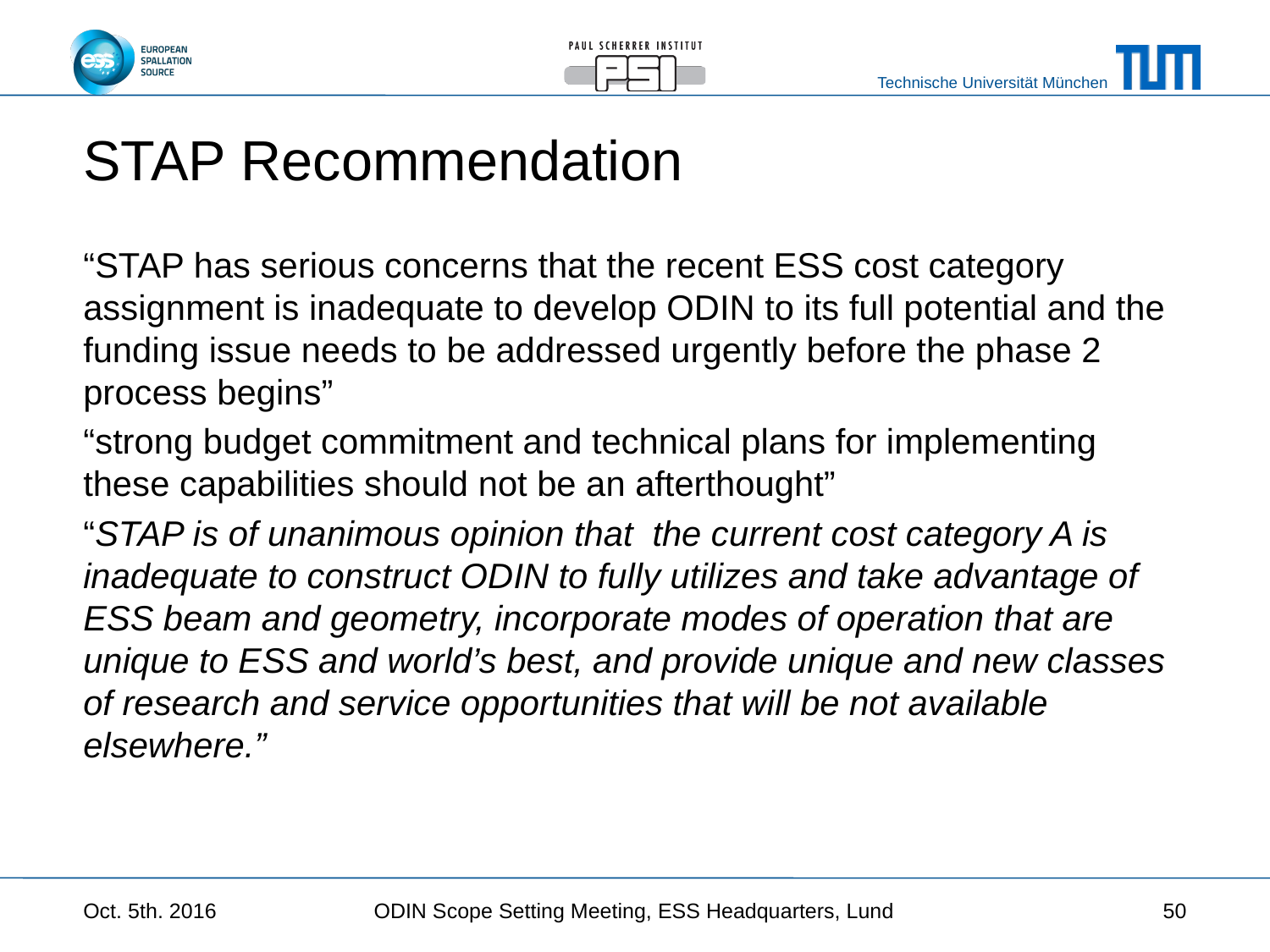

# STAP Recommendation
“STAP has serious concerns that the recent ESS cost category assignment is inadequate to develop ODIN to its full potential and the funding issue needs to be addressed urgently before the phase 2 process begins”
“strong budget commitment and technical plans for implementing these capabilities should not be an afterthought”
“STAP is of unanimous opinion that  the current cost category A is inadequate to construct ODIN to fully utilizes and take advantage of  ESS beam and geometry, incorporate modes of operation that are unique to ESS and world’s best, and provide unique and new classes of research and service opportunities that will be not available elsewhere.”
Oct. 5th. 2016
ODIN Scope Setting Meeting, ESS Headquarters, Lund
50